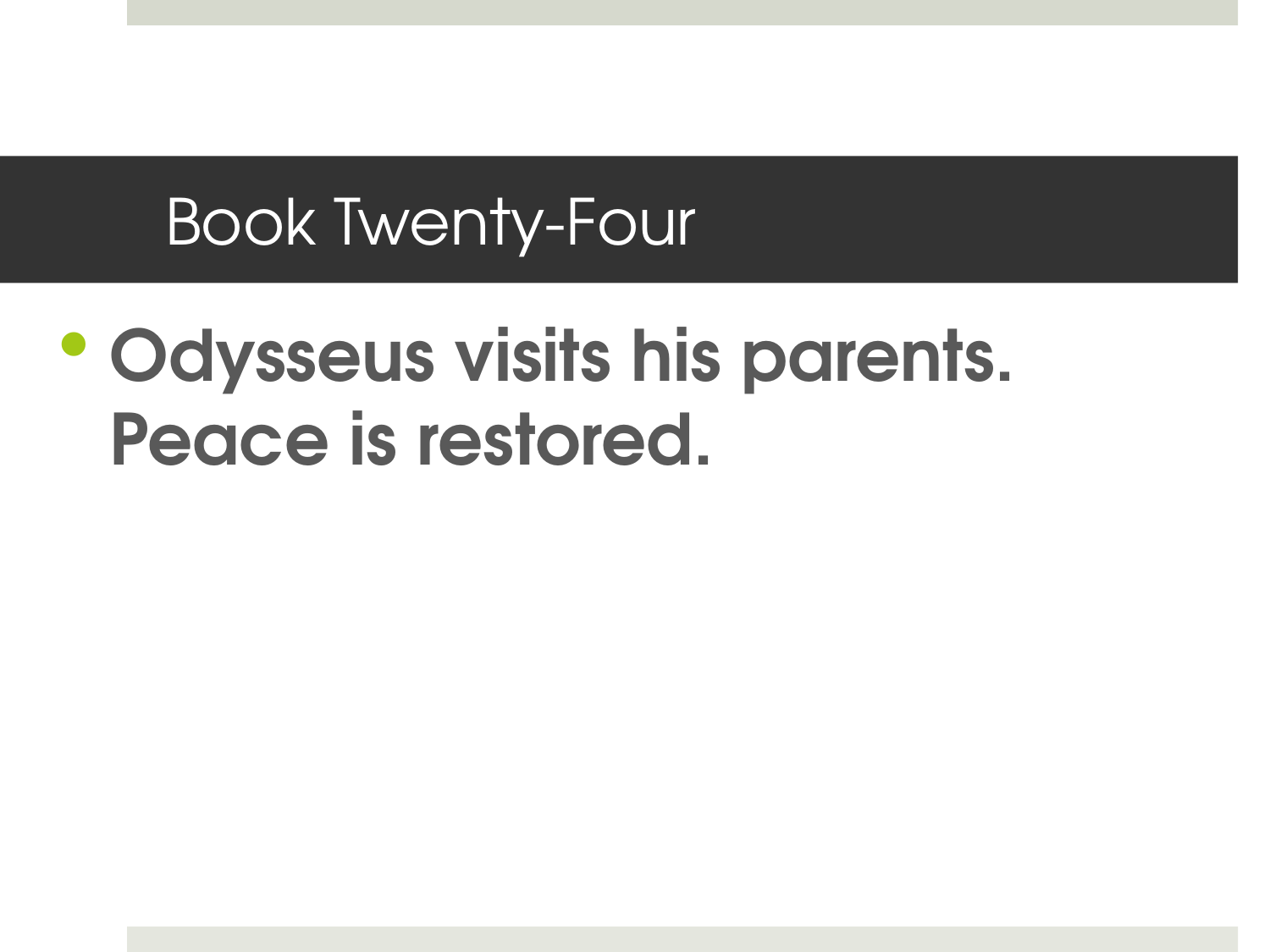

# Book Twenty-Four
Odysseus visits his parents. Peace is restored.